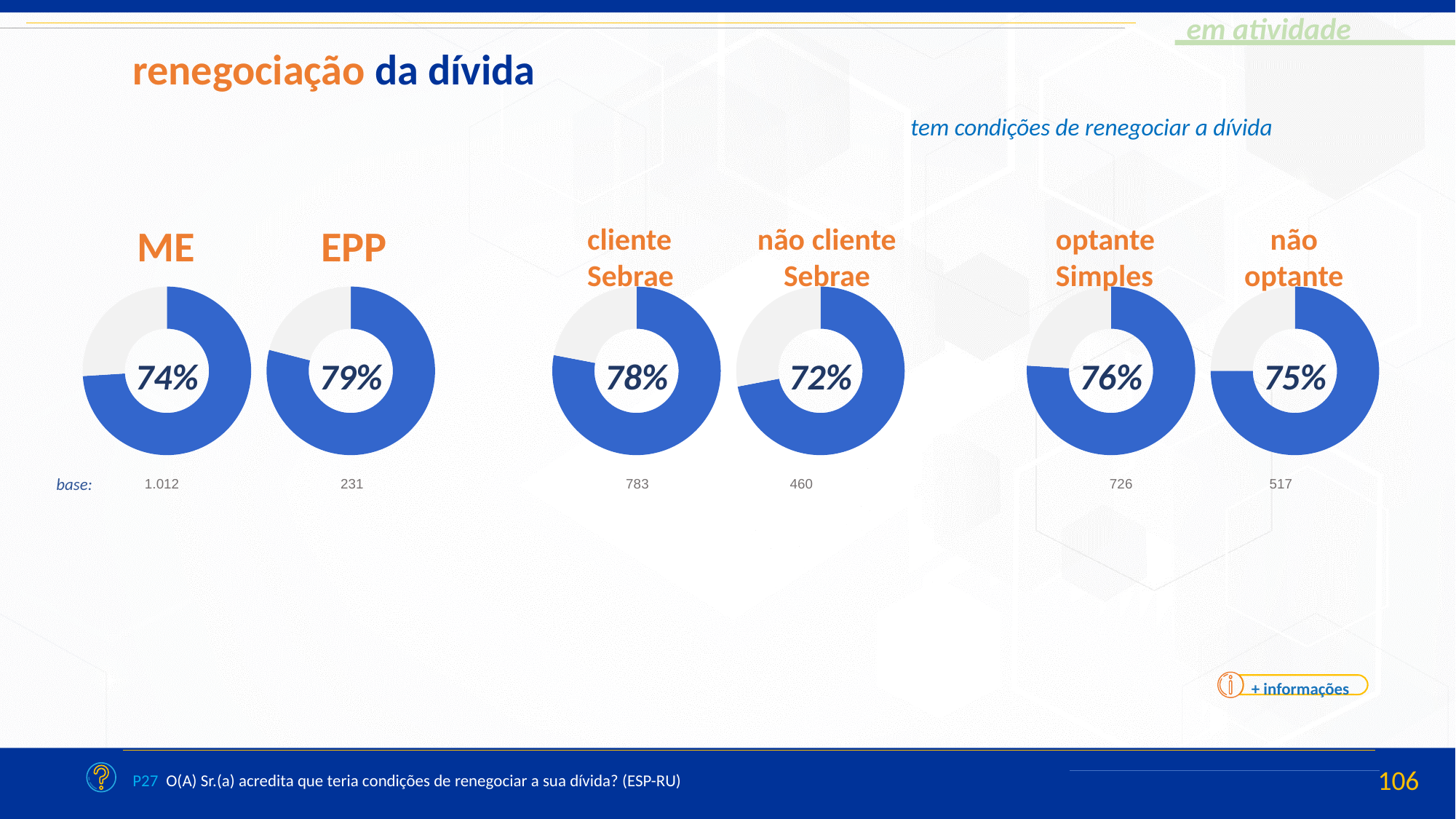

renegociação da dívida
tem condições de renegociar a dívida

ME

### Chart

| Category | Vendas |
|---|---|
|  | 0.74 |
|  | 0.26 |
74%
EPP

### Chart

| Category | Vendas |
|---|---|
| empresário(a) | 0.79 |
| empregado(a) | 0.21 |
79%
cliente Sebrae

### Chart

| Category | Vendas |
|---|---|
| empresário(a) | 0.78 |
| empregado(a) | 0.22 |
78%
não cliente Sebrae

### Chart

| Category | Vendas |
|---|---|
| empresário(a) | 0.72 |
| empregado(a) | 0.28 |
72%
optante Simples

### Chart

| Category | Vendas |
|---|---|
| empresário(a) | 0.76 |
| empregado(a) | 0.24 |
76%
não optante

### Chart

| Category | Vendas |
|---|---|
| empresário(a) | 0.75 |
| empregado(a) | 0.25 |
75%
| 1.012 | 231 |  | 783 | 460 |  | 726 | 517 |
| --- | --- | --- | --- | --- | --- | --- | --- |
base:
+ informações

P27  O(A) Sr.(a) acredita que teria condições de renegociar a sua dívida? (ESP-RU)